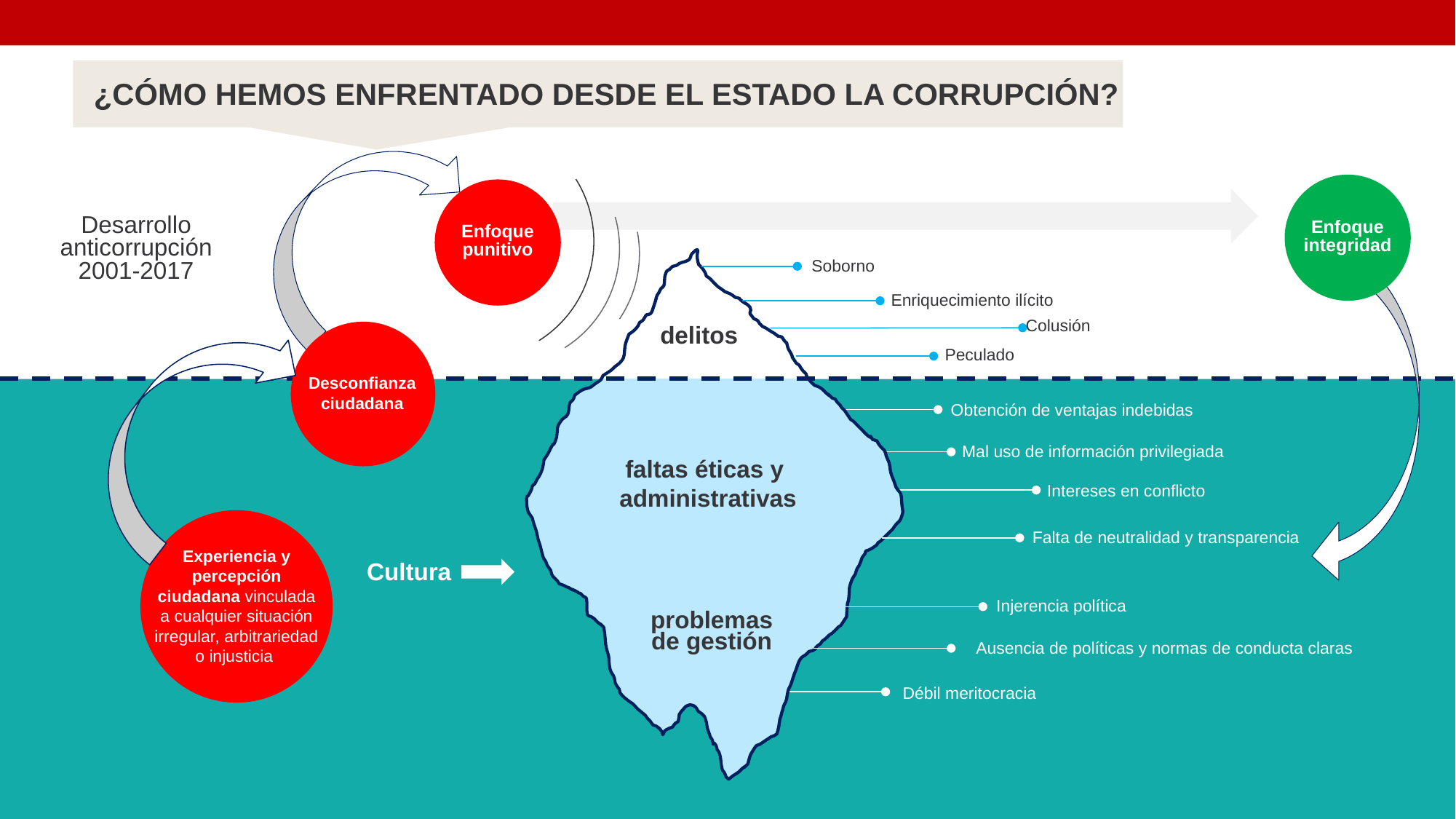

¿CÓMO HEMOS ENFRENTADO DESDE EL ESTADO LA CORRUPCIÓN?

Enfoque integridad

Enfoque punitivo

Desarrollo anticorrupción 2001-2017

Soborno

Enriquecimiento ilícito
Colusión
delitos

Desconfianza ciudadana
Peculado

Obtención de ventajas indebidas
Mal uso de información privilegiada
faltas éticas y
administrativas
Intereses en conflicto

Experiencia y percepción ciudadana vinculada a cualquier situación irregular, arbitrariedad o injusticia
Falta de neutralidad y transparencia
Cultura

Injerencia política
problemas de gestión
Ausencia de políticas y normas de conducta claras
Débil meritocracia